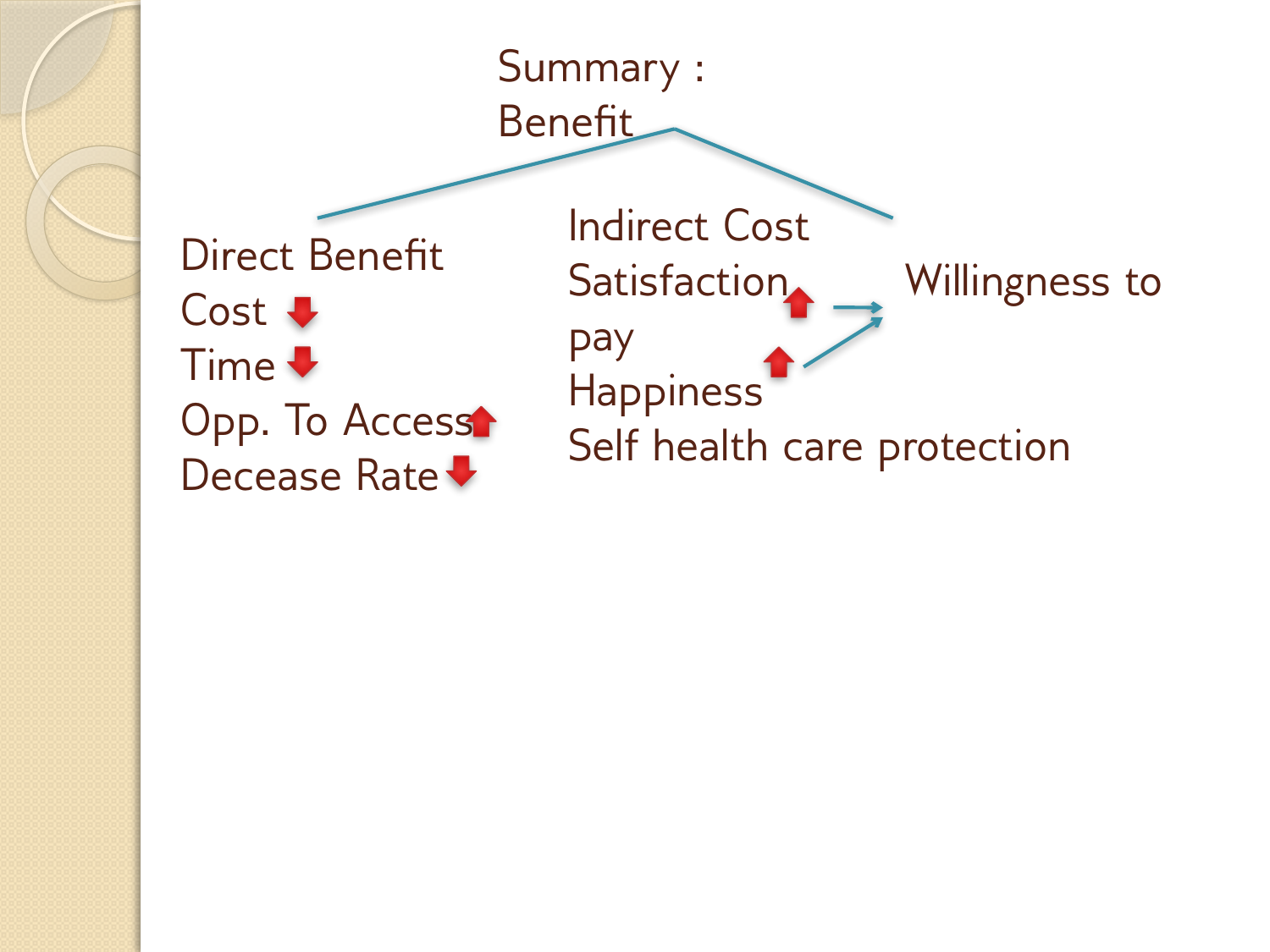

Summary : Benefit
Direct Benefit
Cost
Time
Opp. To Access
Decease Rate
Indirect Cost
Satisfaction	      Willingness to pay
Happiness
Self health care protection